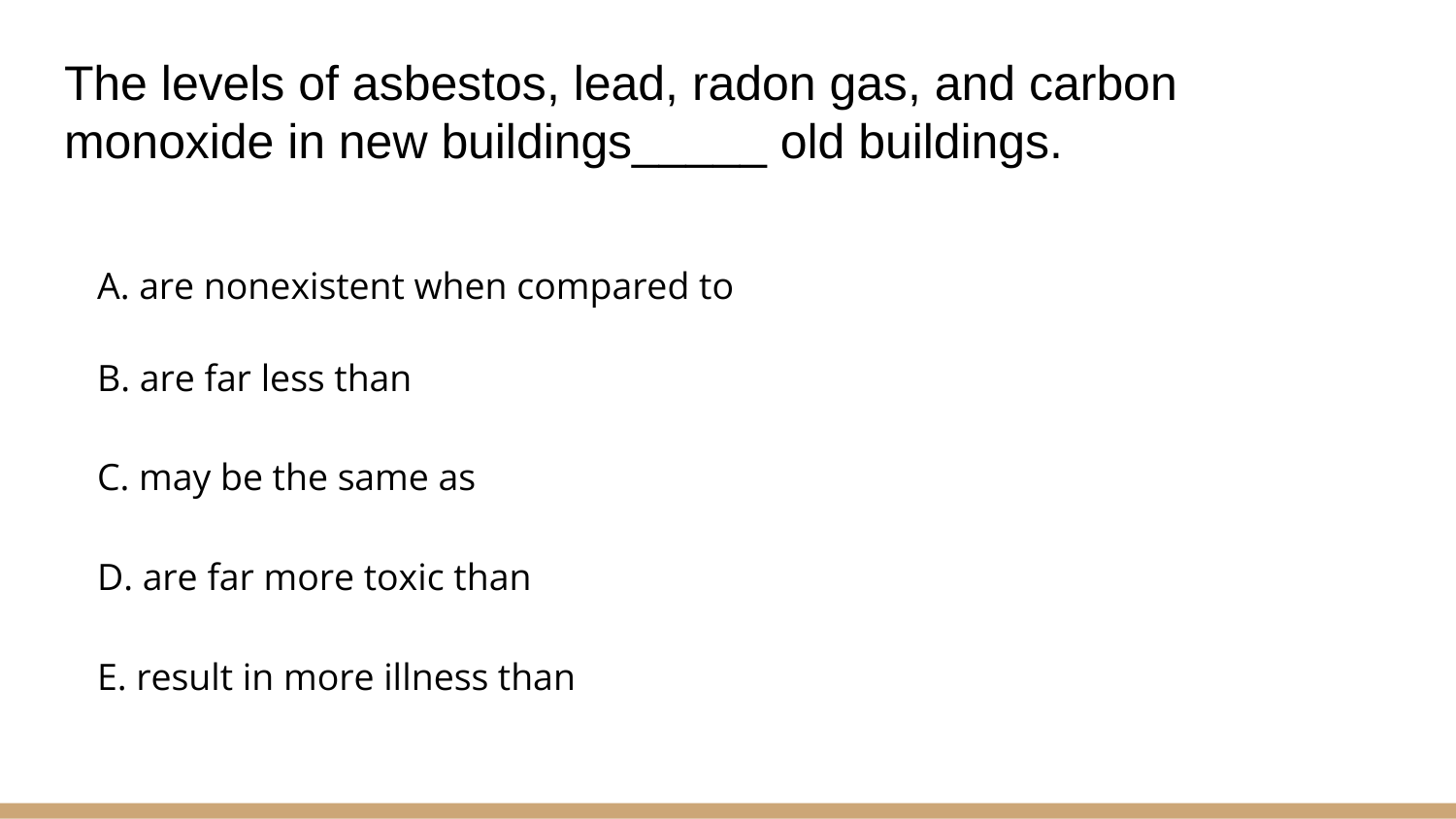

# The levels of asbestos, lead, radon gas, and carbon monoxide in new buildings_____ old buildings.
A. are nonexistent when compared to
B. are far less than
C. may be the same as
D. are far more toxic than
E. result in more illness than